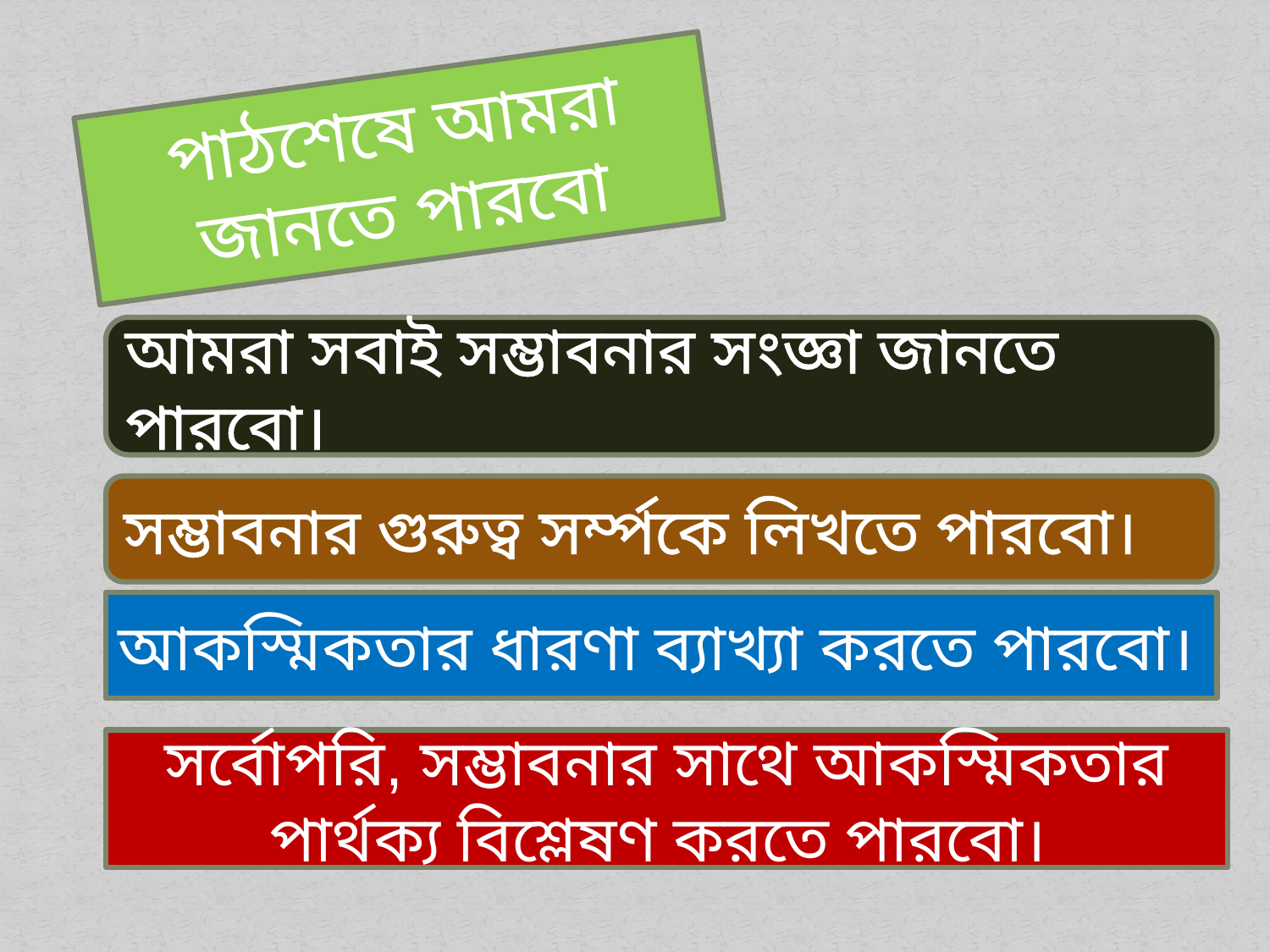

পাঠশেষে আমরা জানতে পারবো
আমরা সবাই সম্ভাবনার সংজ্ঞা জানতে পারবো।
সম্ভাবনার গুরুত্ব সর্ম্পকে লিখতে পারবো।
আকস্মিকতার ধারণা ব্যাখ্যা করতে পারবো।
সর্বোপরি, সম্ভাবনার সাথে আকস্মিকতার পার্থক্য বিশ্লেষণ করতে পারবো।